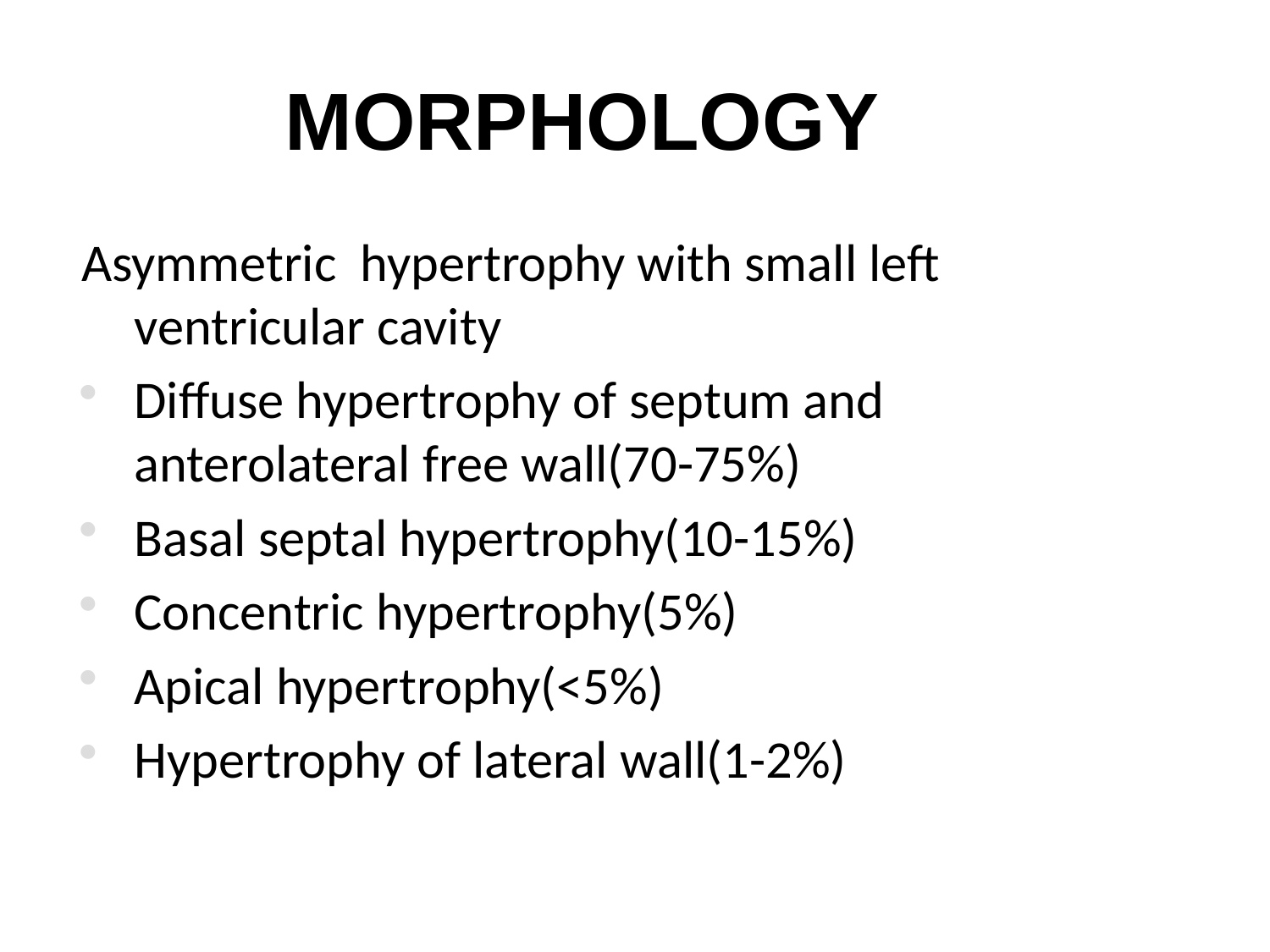

MORPHOLOGY
Asymmetric  hypertrophy with small left ventricular cavity
Diffuse hypertrophy of septum and anterolateral free wall(70-75%)
Basal septal hypertrophy(10-15%)
Concentric hypertrophy(5%)
Apical hypertrophy(<5%)
Hypertrophy of lateral wall(1-2%)